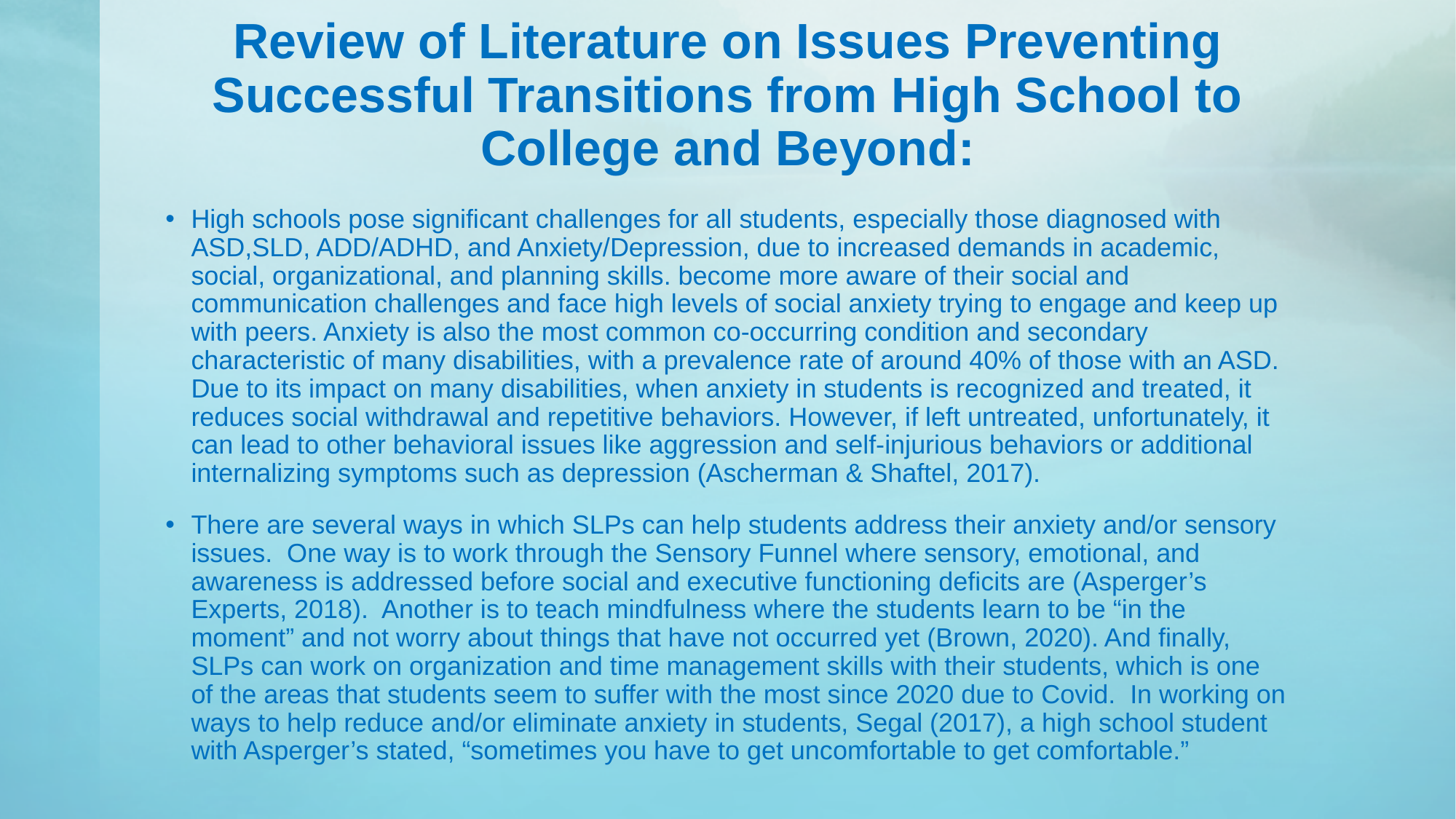

# Review of Literature on Issues Preventing Successful Transitions from High School to College and Beyond:
High schools pose significant challenges for all students, especially those diagnosed with ASD,SLD, ADD/ADHD, and Anxiety/Depression, due to increased demands in academic, social, organizational, and planning skills. become more aware of their social and communication challenges and face high levels of social anxiety trying to engage and keep up with peers. Anxiety is also the most common co-occurring condition and secondary characteristic of many disabilities, with a prevalence rate of around 40% of those with an ASD. Due to its impact on many disabilities, when anxiety in students is recognized and treated, it reduces social withdrawal and repetitive behaviors. However, if left untreated, unfortunately, it can lead to other behavioral issues like aggression and self-injurious behaviors or additional internalizing symptoms such as depression (Ascherman & Shaftel, 2017).
There are several ways in which SLPs can help students address their anxiety and/or sensory issues.  One way is to work through the Sensory Funnel where sensory, emotional, and awareness is addressed before social and executive functioning deficits are (Asperger’s Experts, 2018).  Another is to teach mindfulness where the students learn to be “in the moment” and not worry about things that have not occurred yet (Brown, 2020). And finally, SLPs can work on organization and time management skills with their students, which is one of the areas that students seem to suffer with the most since 2020 due to Covid.  In working on ways to help reduce and/or eliminate anxiety in students, Segal (2017), a high school student with Asperger’s stated, “sometimes you have to get uncomfortable to get comfortable.”